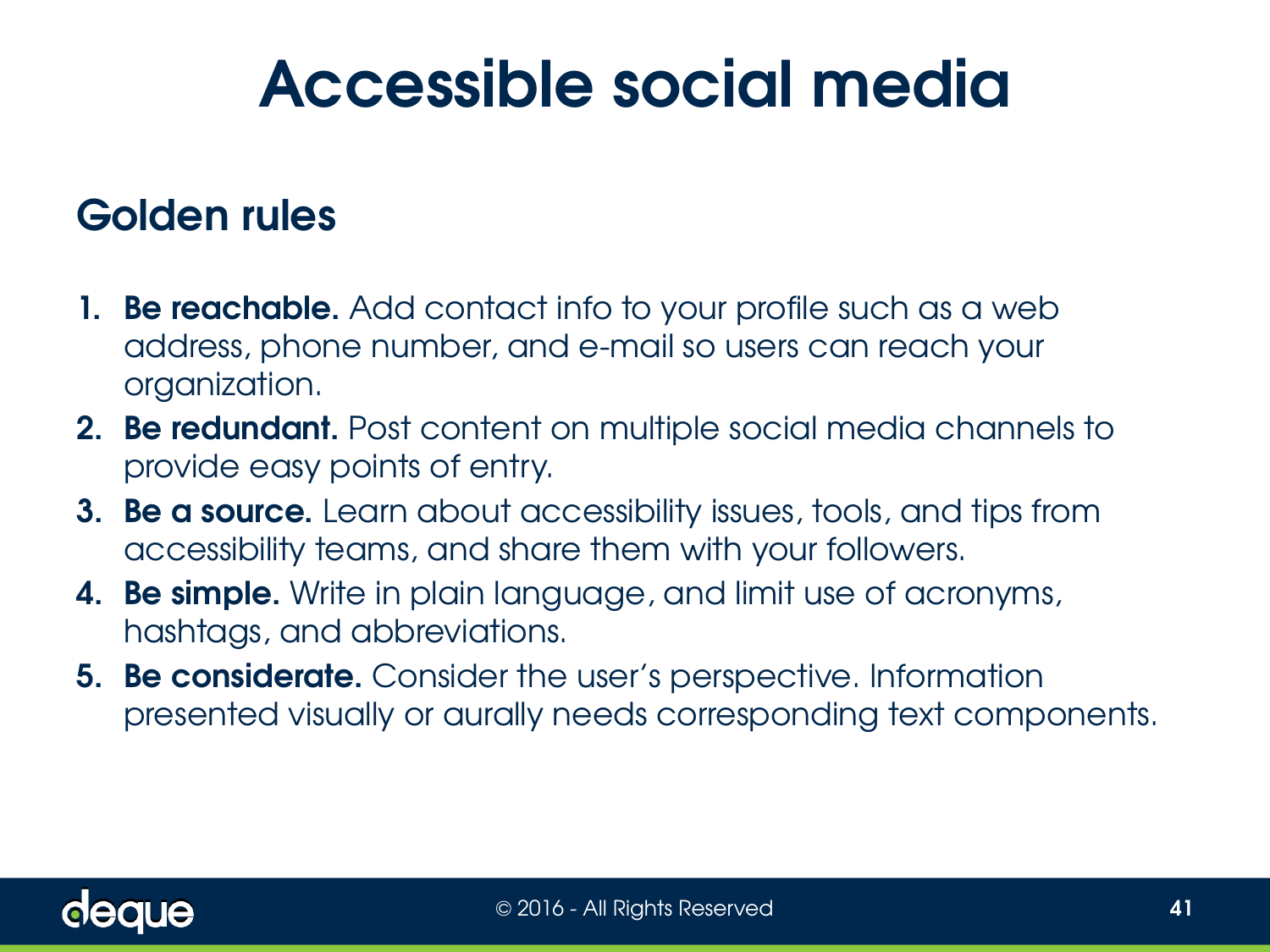

# Accessible social media
Golden rules
Be reachable. Add contact info to your profile such as a web address, phone number, and e-mail so users can reach your organization.
Be redundant. Post content on multiple social media channels to provide easy points of entry.
Be a source. Learn about accessibility issues, tools, and tips from accessibility teams, and share them with your followers.
Be simple. Write in plain language, and limit use of acronyms, hashtags, and abbreviations.
Be considerate. Consider the user’s perspective. Information presented visually or aurally needs corresponding text components.
© 2016 - All Rights Reserved
41